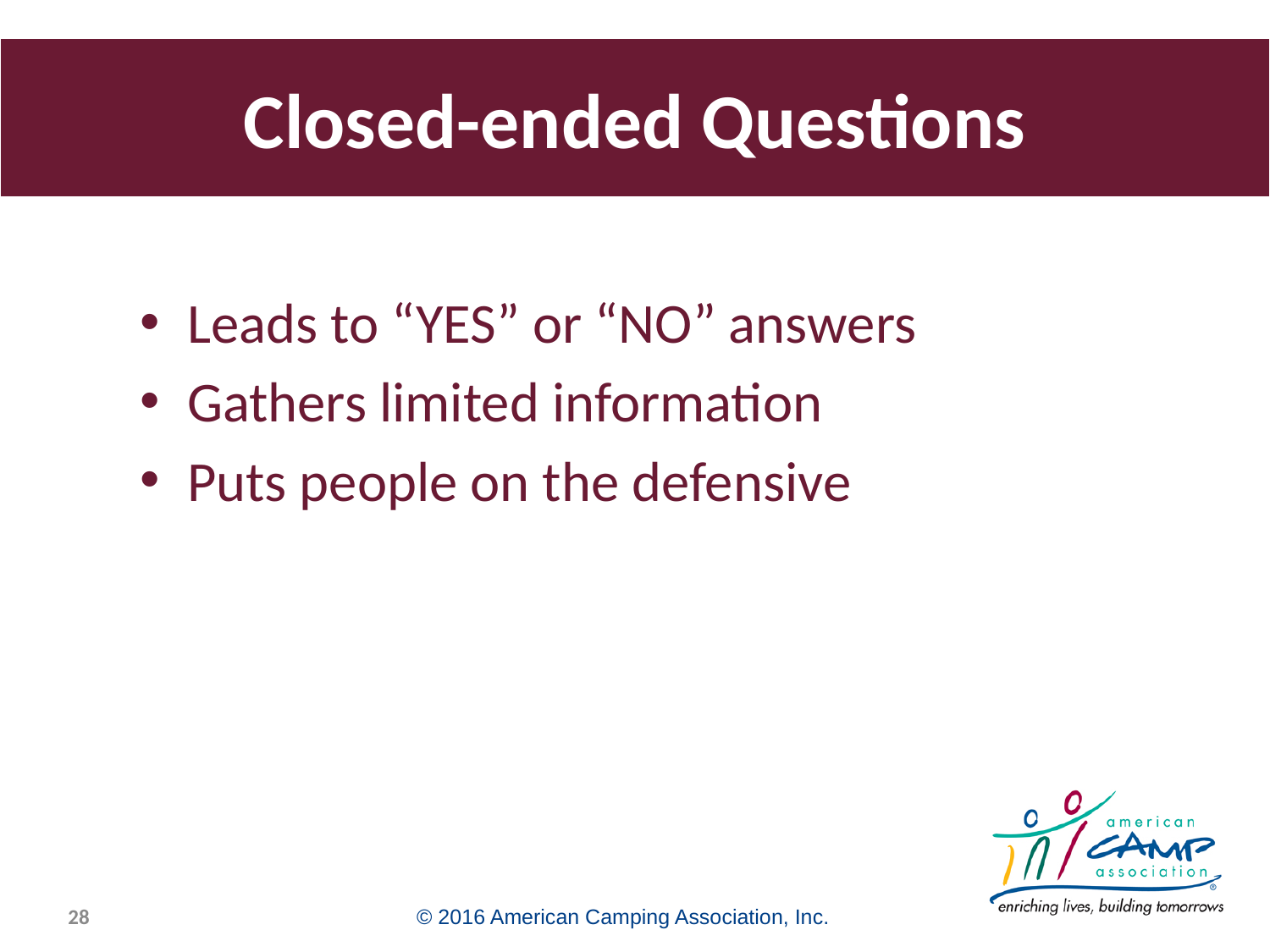

# Closed-ended Questions
Leads to “YES” or “NO” answers
Gathers limited information
Puts people on the defensive
28
© 2016 American Camping Association, Inc.